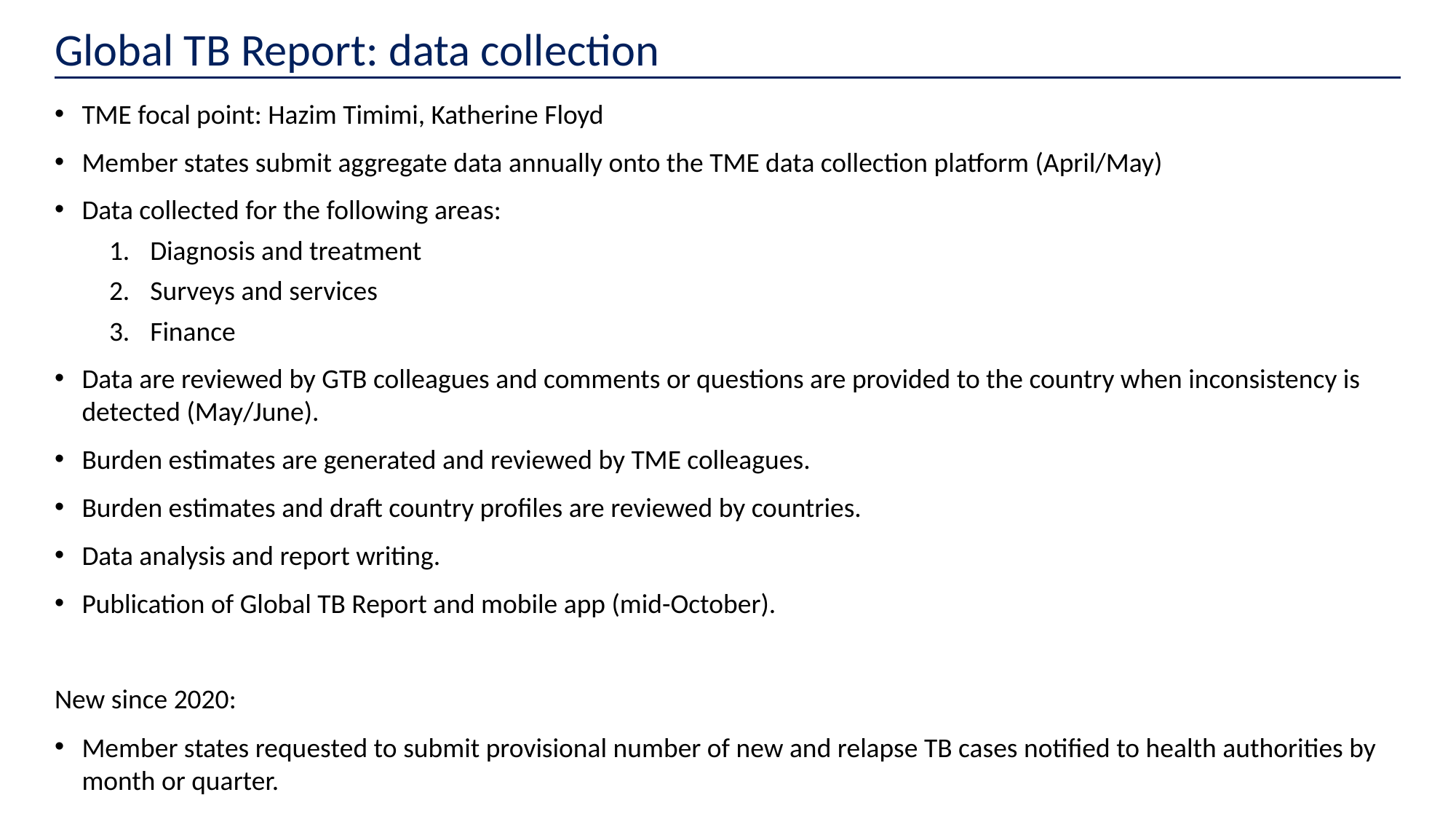

# Global TB Report: data collection
TME focal point: Hazim Timimi, Katherine Floyd
Member states submit aggregate data annually onto the TME data collection platform (April/May)
Data collected for the following areas:
Diagnosis and treatment
Surveys and services
Finance
Data are reviewed by GTB colleagues and comments or questions are provided to the country when inconsistency is detected (May/June).
Burden estimates are generated and reviewed by TME colleagues.
Burden estimates and draft country profiles are reviewed by countries.
Data analysis and report writing.
Publication of Global TB Report and mobile app (mid-October).

New since 2020:
Member states requested to submit provisional number of new and relapse TB cases notified to health authorities by month or quarter.